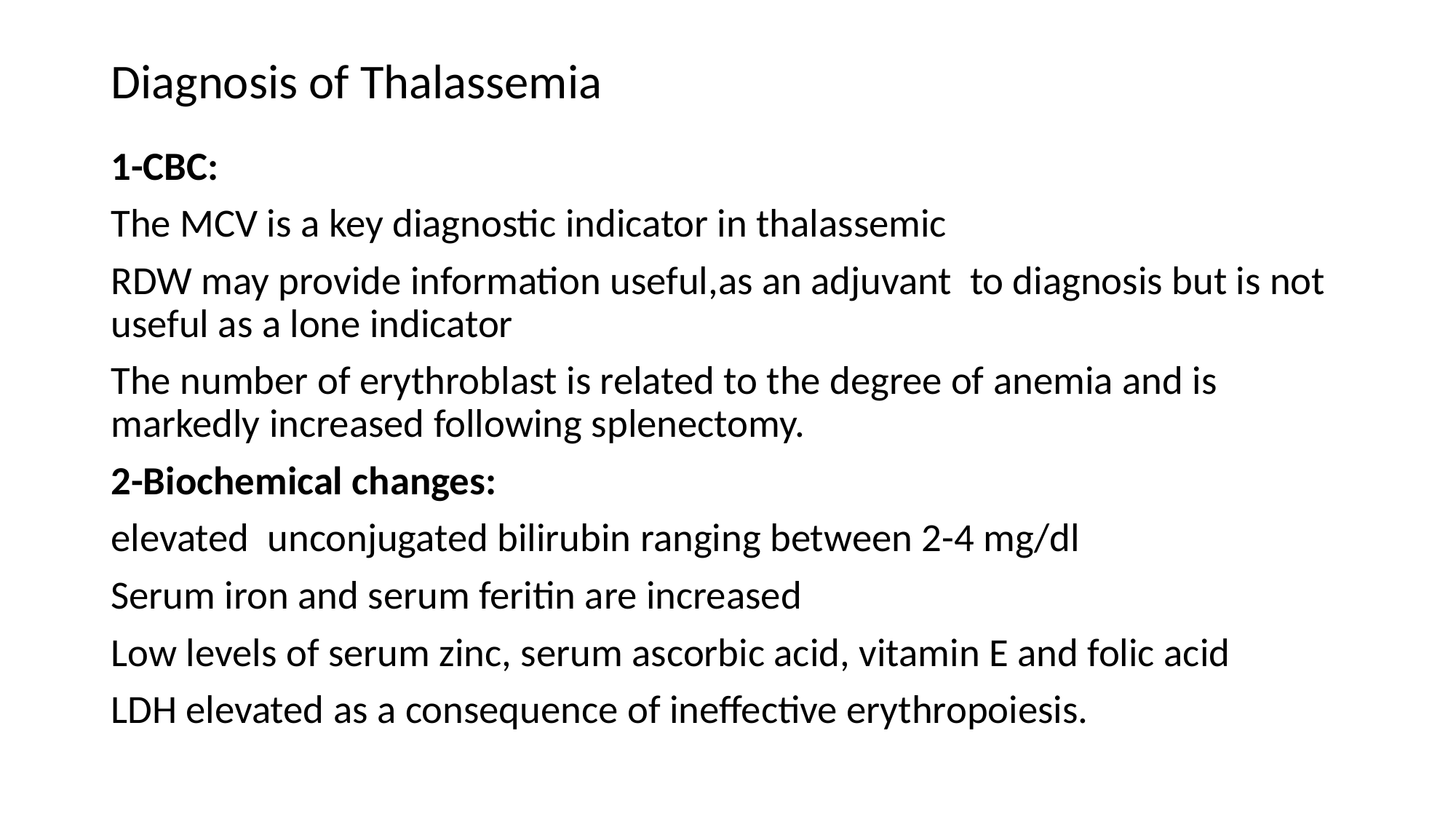

# Diagnosis of Thalassemia
1-CBC:
The MCV is a key diagnostic indicator in thalassemic
RDW may provide information useful,as an adjuvant  to diagnosis but is not useful as a lone indicator
The number of erythroblast is related to the degree of anemia and is markedly increased following splenectomy.
2-Biochemical changes:
elevated  unconjugated bilirubin ranging between 2-4 mg/dl
Serum iron and serum feritin are increased
Low levels of serum zinc, serum ascorbic acid, vitamin E and folic acid
LDH elevated as a consequence of ineffective erythropoiesis.